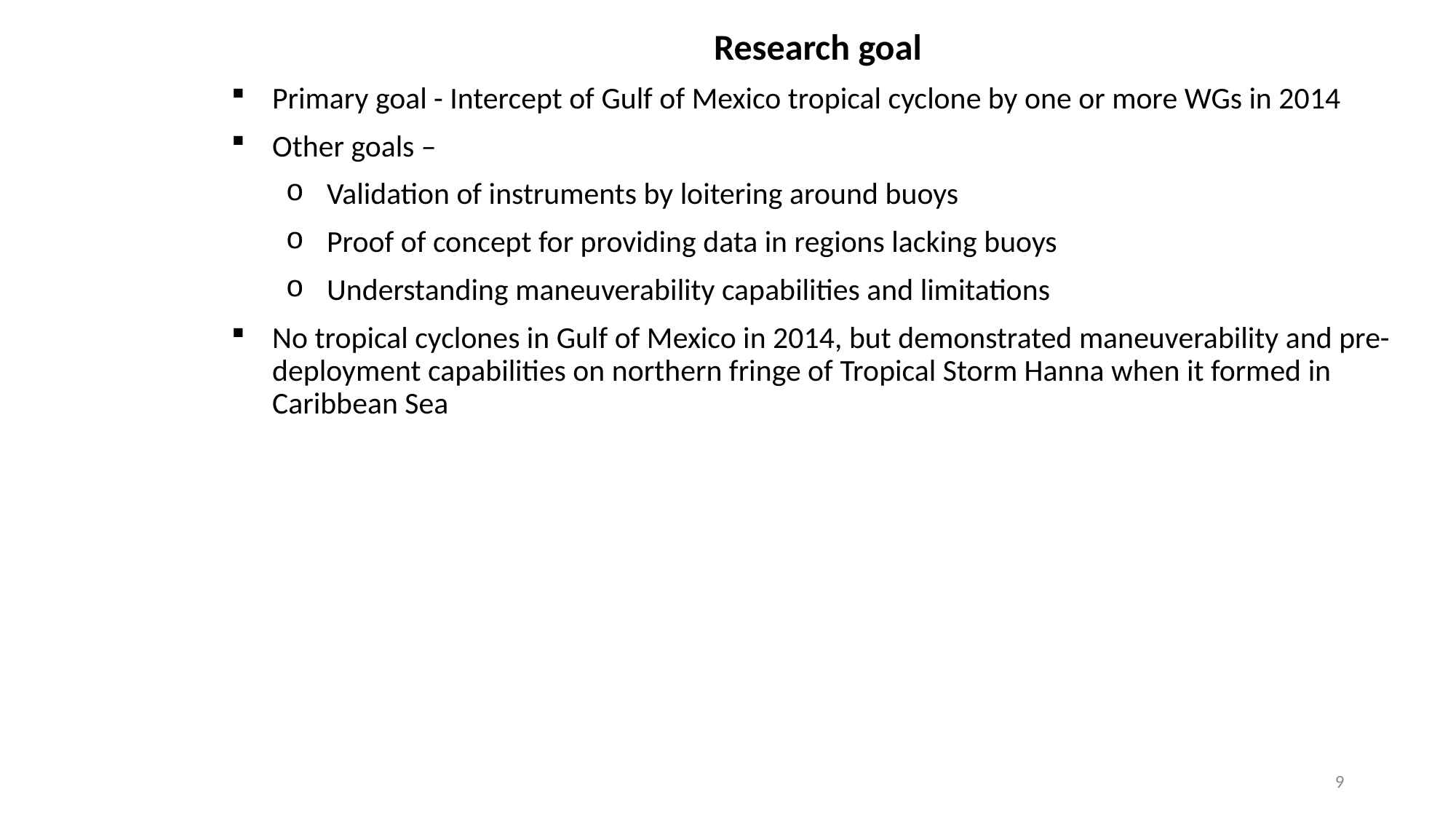

Research goal
Primary goal - Intercept of Gulf of Mexico tropical cyclone by one or more WGs in 2014
Other goals –
Validation of instruments by loitering around buoys
Proof of concept for providing data in regions lacking buoys
Understanding maneuverability capabilities and limitations
No tropical cyclones in Gulf of Mexico in 2014, but demonstrated maneuverability and pre-deployment capabilities on northern fringe of Tropical Storm Hanna when it formed in Caribbean Sea

9